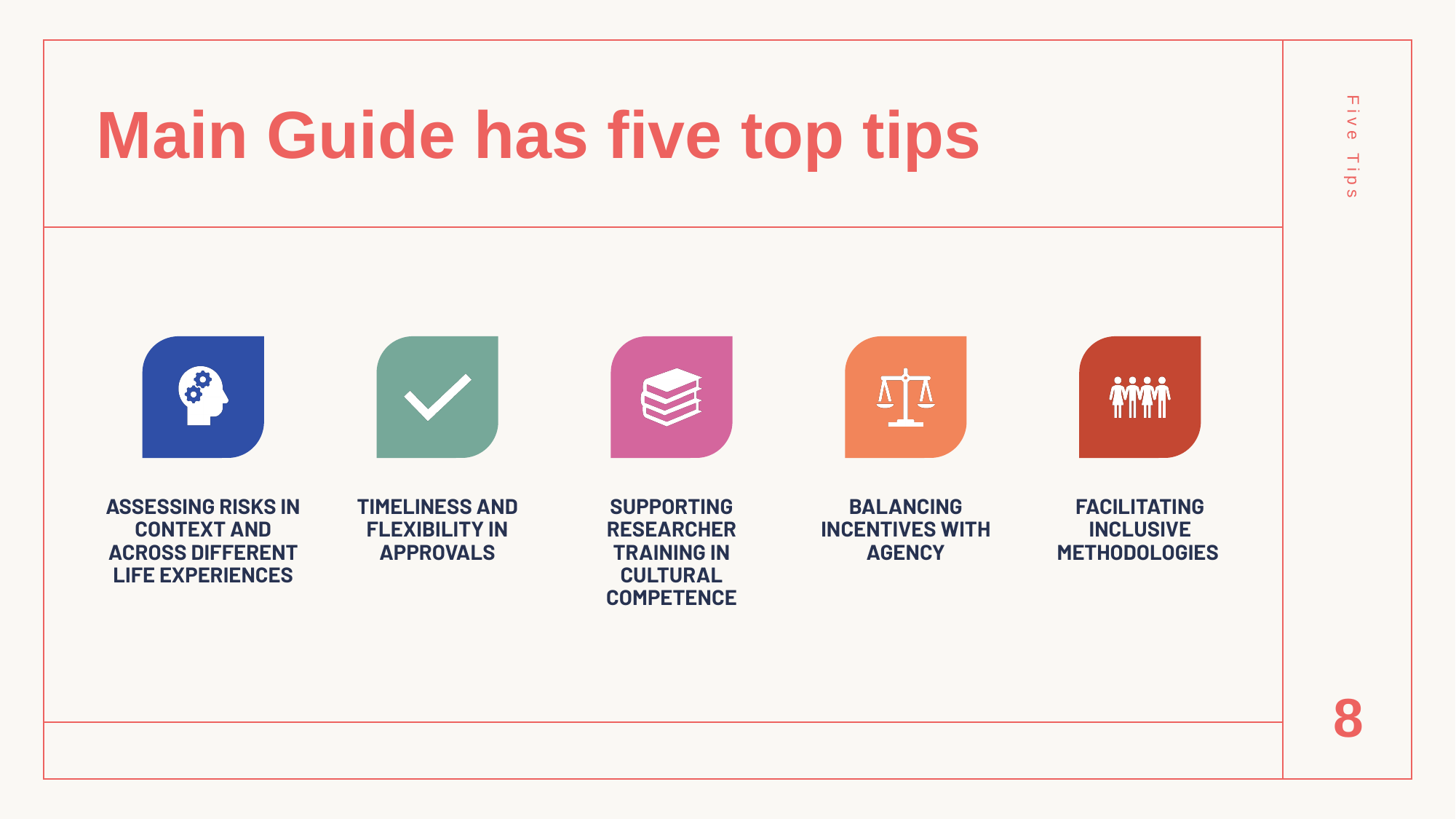

# Main Guide has five top tips
Assessing Risks in Context and Across Different Life Experiences
Timeliness and Flexibility in Approvals
Supporting Researcher Training in Cultural Competence
Balancing Incentives with Agency
Facilitating Inclusive Methodologies
Five Tips
8